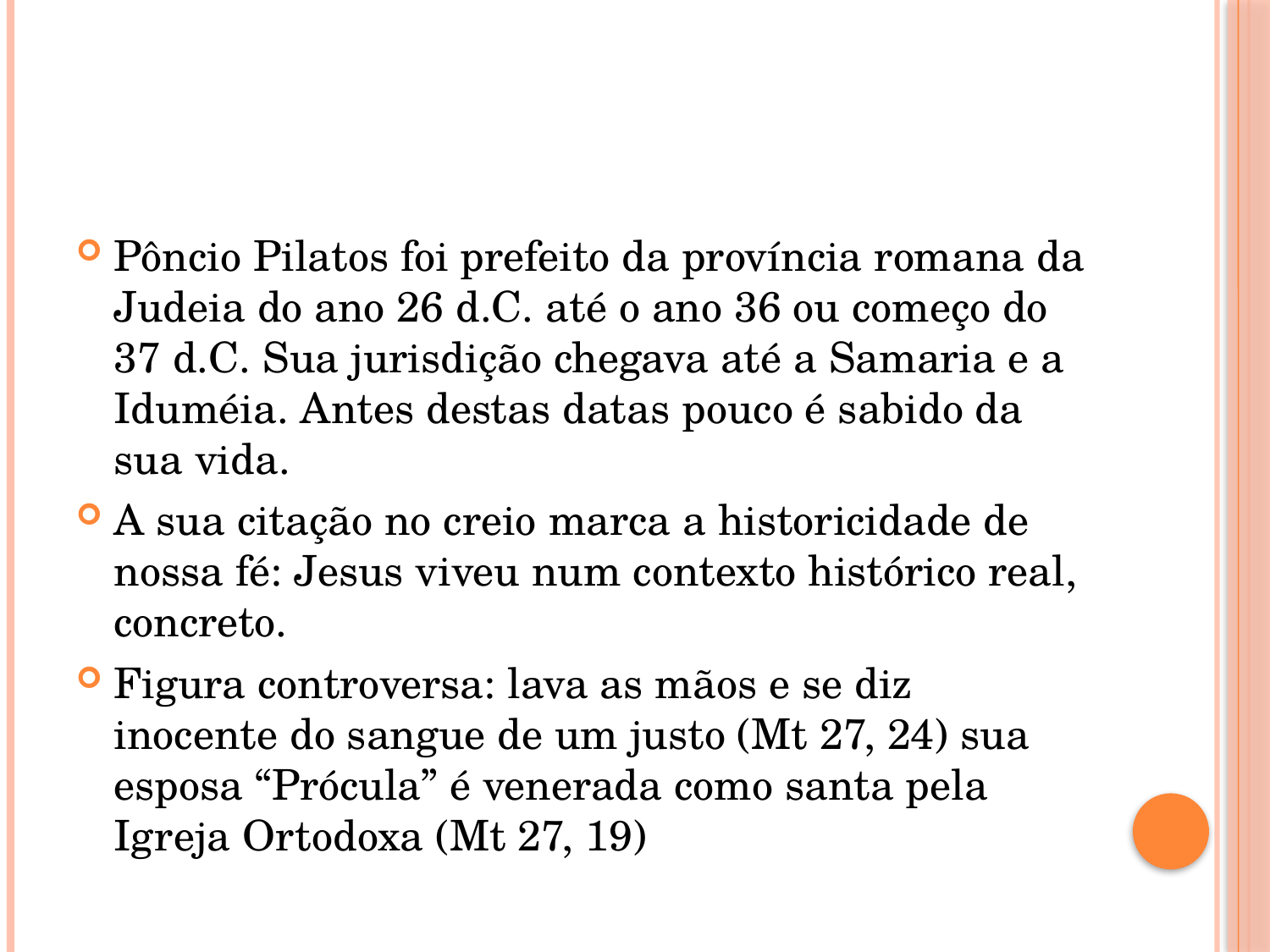

#
Pôncio Pilatos foi prefeito da província romana da Judeia do ano 26 d.C. até o ano 36 ou começo do 37 d.C. Sua jurisdição chegava até a Samaria e a Iduméia. Antes destas datas pouco é sabido da sua vida.
A sua citação no creio marca a historicidade de nossa fé: Jesus viveu num contexto histórico real, concreto.
Figura controversa: lava as mãos e se diz inocente do sangue de um justo (Mt 27, 24) sua esposa “Prócula” é venerada como santa pela Igreja Ortodoxa (Mt 27, 19)